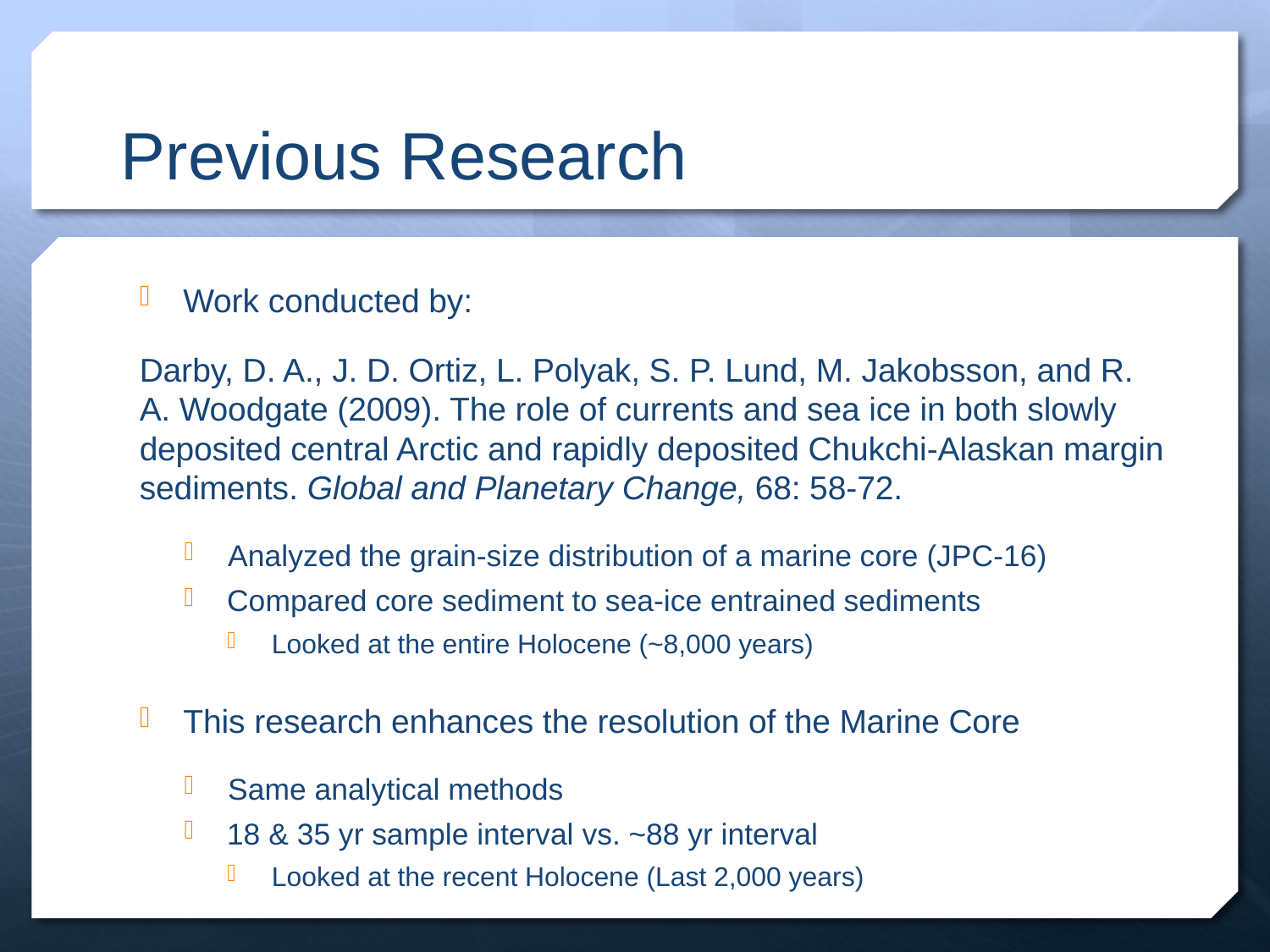

# Previous Research
Work conducted by:
Darby, D. A., J. D. Ortiz, L. Polyak, S. P. Lund, M. Jakobsson, and R. A. Woodgate (2009). The role of currents and sea ice in both slowly deposited central Arctic and rapidly deposited Chukchi-Alaskan margin sediments. Global and Planetary Change, 68: 58-72.
Analyzed the grain-size distribution of a marine core (JPC-16)
Compared core sediment to sea-ice entrained sediments
Looked at the entire Holocene (~8,000 years)

This research enhances the resolution of the Marine Core
Same analytical methods
18 & 35 yr sample interval vs. ~88 yr interval
Looked at the recent Holocene (Last 2,000 years)